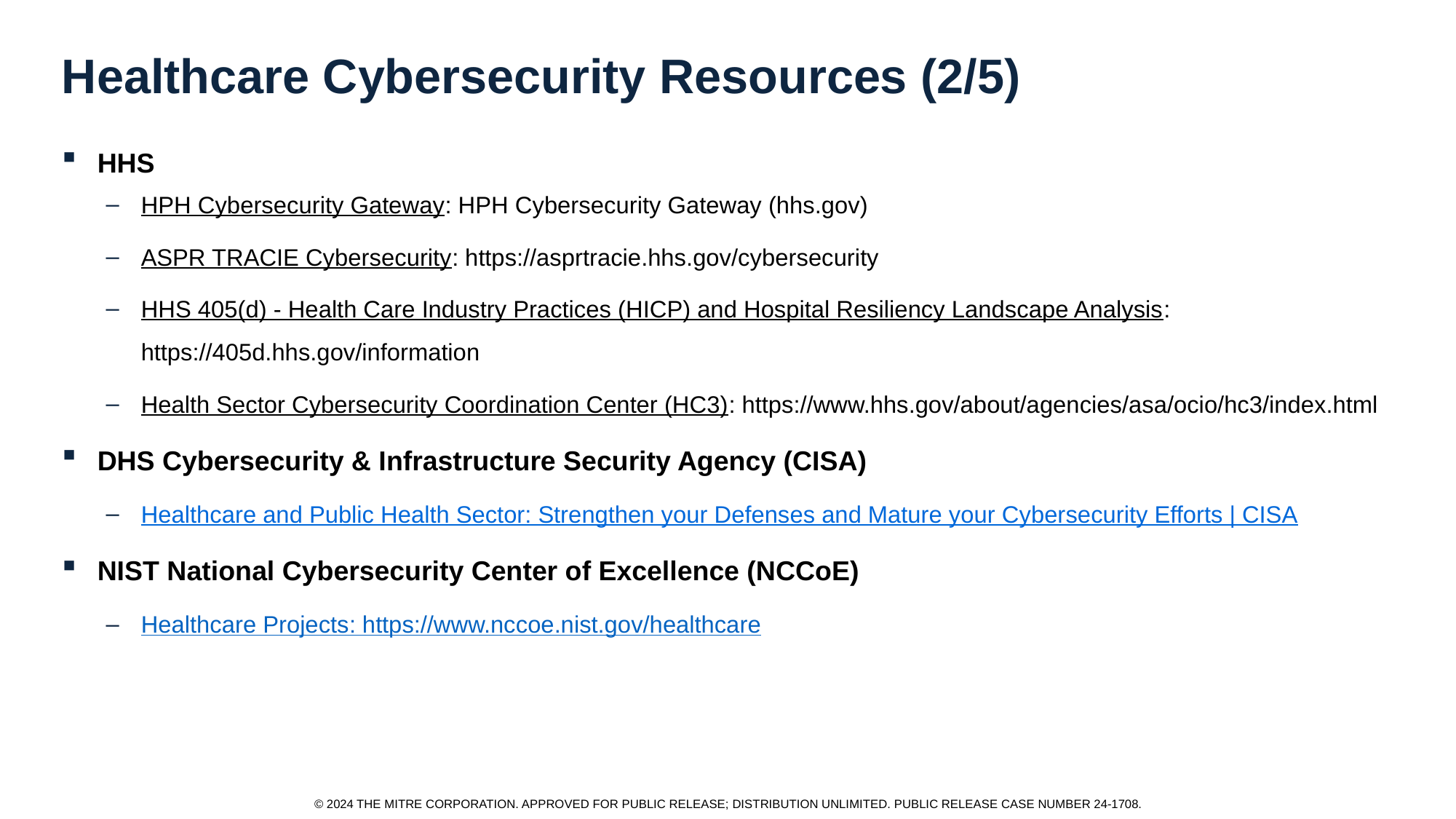

# Healthcare Cybersecurity Resources (2/5)
HHS
HPH Cybersecurity Gateway: HPH Cybersecurity Gateway (hhs.gov)
ASPR TRACIE Cybersecurity: https://asprtracie.hhs.gov/cybersecurity
HHS 405(d) - Health Care Industry Practices (HICP) and Hospital Resiliency Landscape Analysis: https://405d.hhs.gov/information
Health Sector Cybersecurity Coordination Center (HC3): https://www.hhs.gov/about/agencies/asa/ocio/hc3/index.html
DHS Cybersecurity & Infrastructure Security Agency (CISA)
Healthcare and Public Health Sector: Strengthen your Defenses and Mature your Cybersecurity Efforts | CISA
NIST National Cybersecurity Center of Excellence (NCCoE)
Healthcare Projects: https://www.nccoe.nist.gov/healthcare